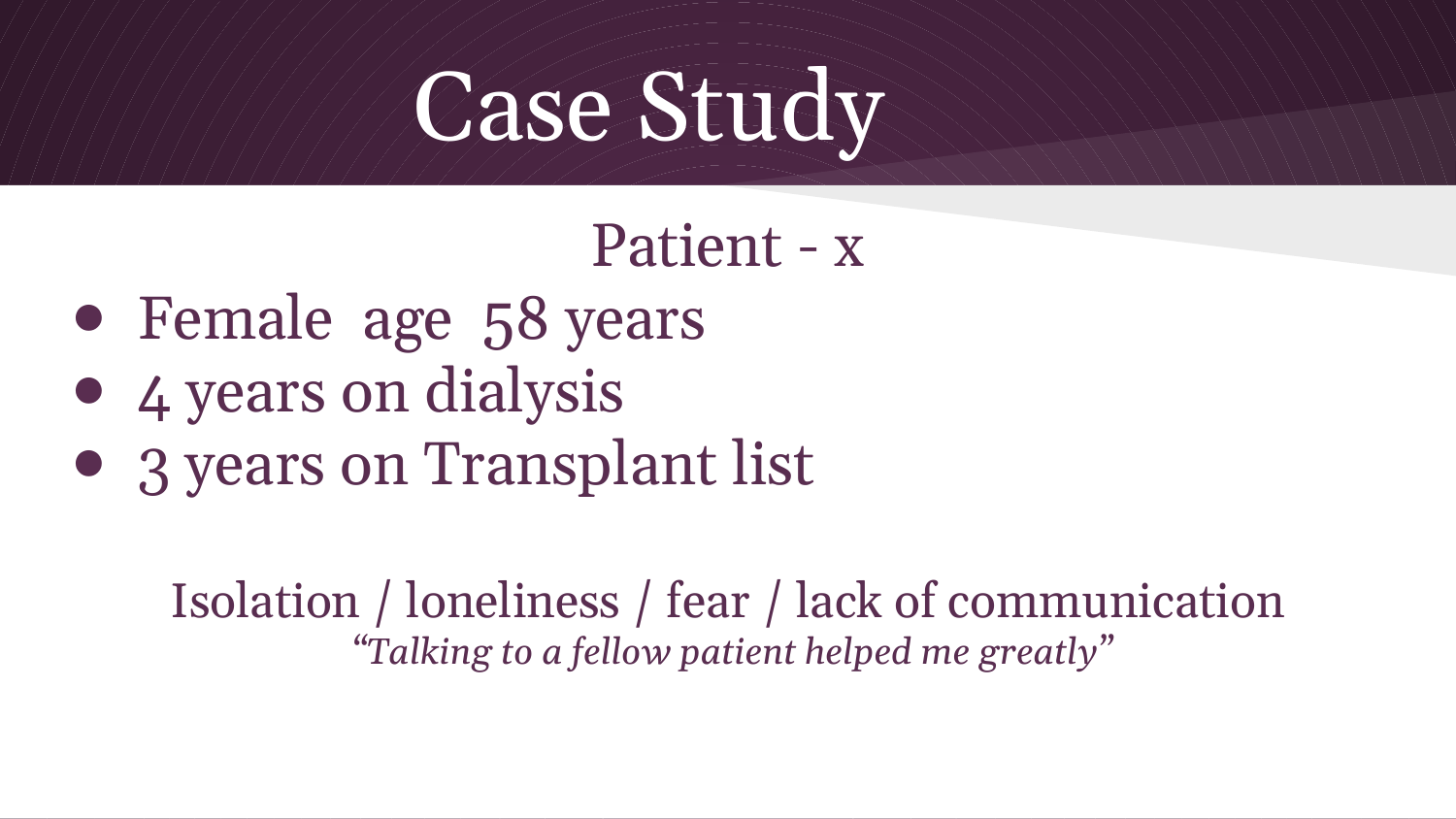

# Case Study
Patient - x
Female  age  58 years
4 years on dialysis
3 years on Transplant list

Isolation / loneliness / fear / lack of communication
 “Talking to a fellow patient helped me greatly”